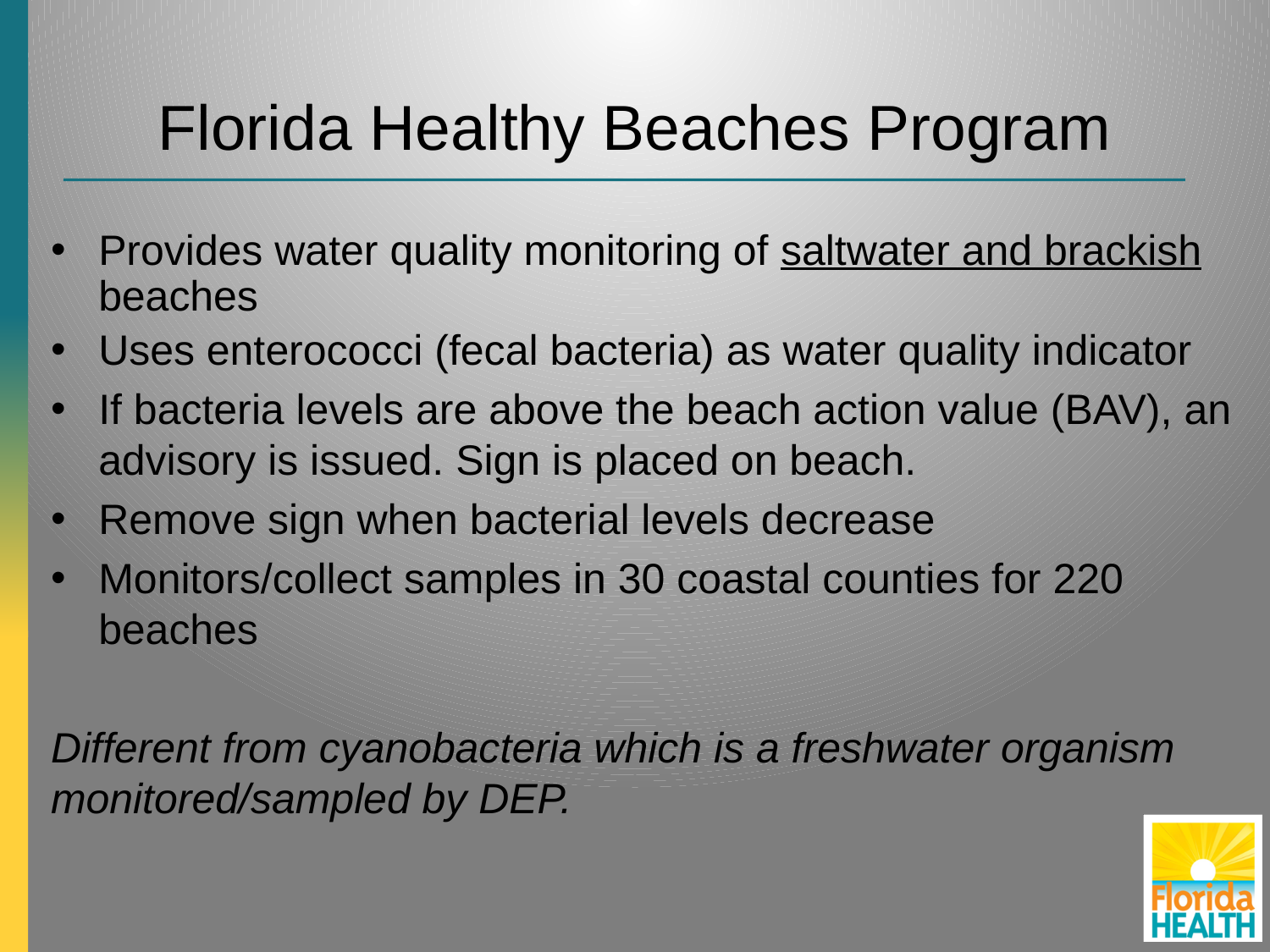

# Florida Healthy Beaches Program
Provides water quality monitoring of saltwater and brackish beaches
Uses enterococci (fecal bacteria) as water quality indicator
If bacteria levels are above the beach action value (BAV), an advisory is issued. Sign is placed on beach.
Remove sign when bacterial levels decrease
Monitors/collect samples in 30 coastal counties for 220 beaches

Different from cyanobacteria which is a freshwater organism monitored/sampled by DEP.